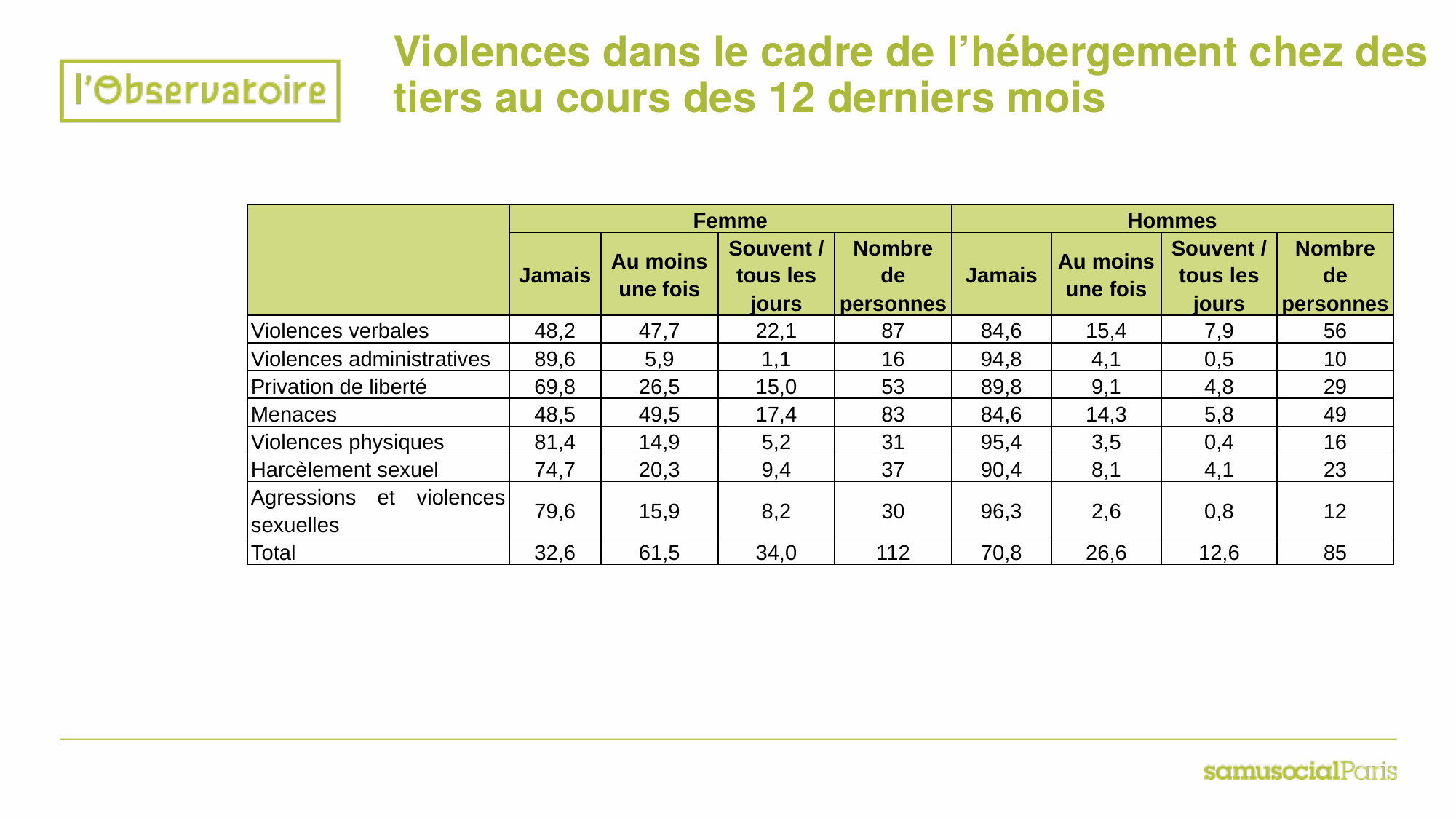

# Violences dans le cadre de l’hébergement chez des tiers au cours des 12 derniers mois
|  | Femme |  |  |  | Hommes |  |  |  |
| --- | --- | --- | --- | --- | --- | --- | --- | --- |
|  | Jamais | Au moins une fois | Souvent / tous les jours | Nombre de personnes | Jamais | Au moins une fois | Souvent / tous les jours | Nombre de personnes |
| Violences verbales | 48,2 | 47,7 | 22,1 | 87 | 84,6 | 15,4 | 7,9 | 56 |
| Violences administratives | 89,6 | 5,9 | 1,1 | 16 | 94,8 | 4,1 | 0,5 | 10 |
| Privation de liberté | 69,8 | 26,5 | 15,0 | 53 | 89,8 | 9,1 | 4,8 | 29 |
| Menaces | 48,5 | 49,5 | 17,4 | 83 | 84,6 | 14,3 | 5,8 | 49 |
| Violences physiques | 81,4 | 14,9 | 5,2 | 31 | 95,4 | 3,5 | 0,4 | 16 |
| Harcèlement sexuel | 74,7 | 20,3 | 9,4 | 37 | 90,4 | 8,1 | 4,1 | 23 |
| Agressions et violences sexuelles | 79,6 | 15,9 | 8,2 | 30 | 96,3 | 2,6 | 0,8 | 12 |
| Total | 32,6 | 61,5 | 34,0 | 112 | 70,8 | 26,6 | 12,6 | 85 |